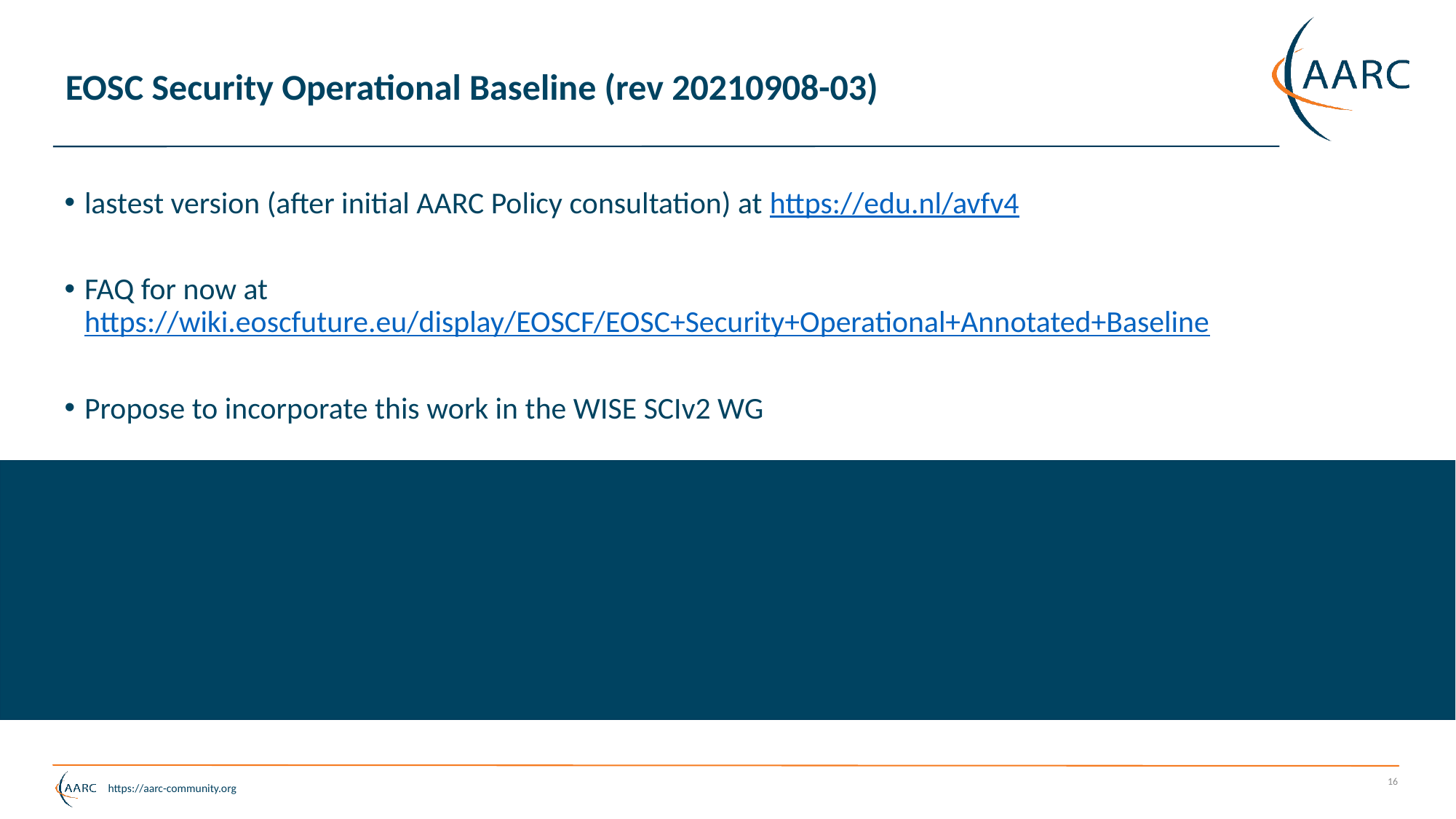

# EOSC Security Operational Baseline (rev 20210908-03)
lastest version (after initial AARC Policy consultation) at https://edu.nl/avfv4

FAQ for now at
https://wiki.eoscfuture.eu/display/EOSCF/EOSC+Security+Operational+Annotated+Baseline

Propose to incorporate this work in the WISE SCIv2 WG
16